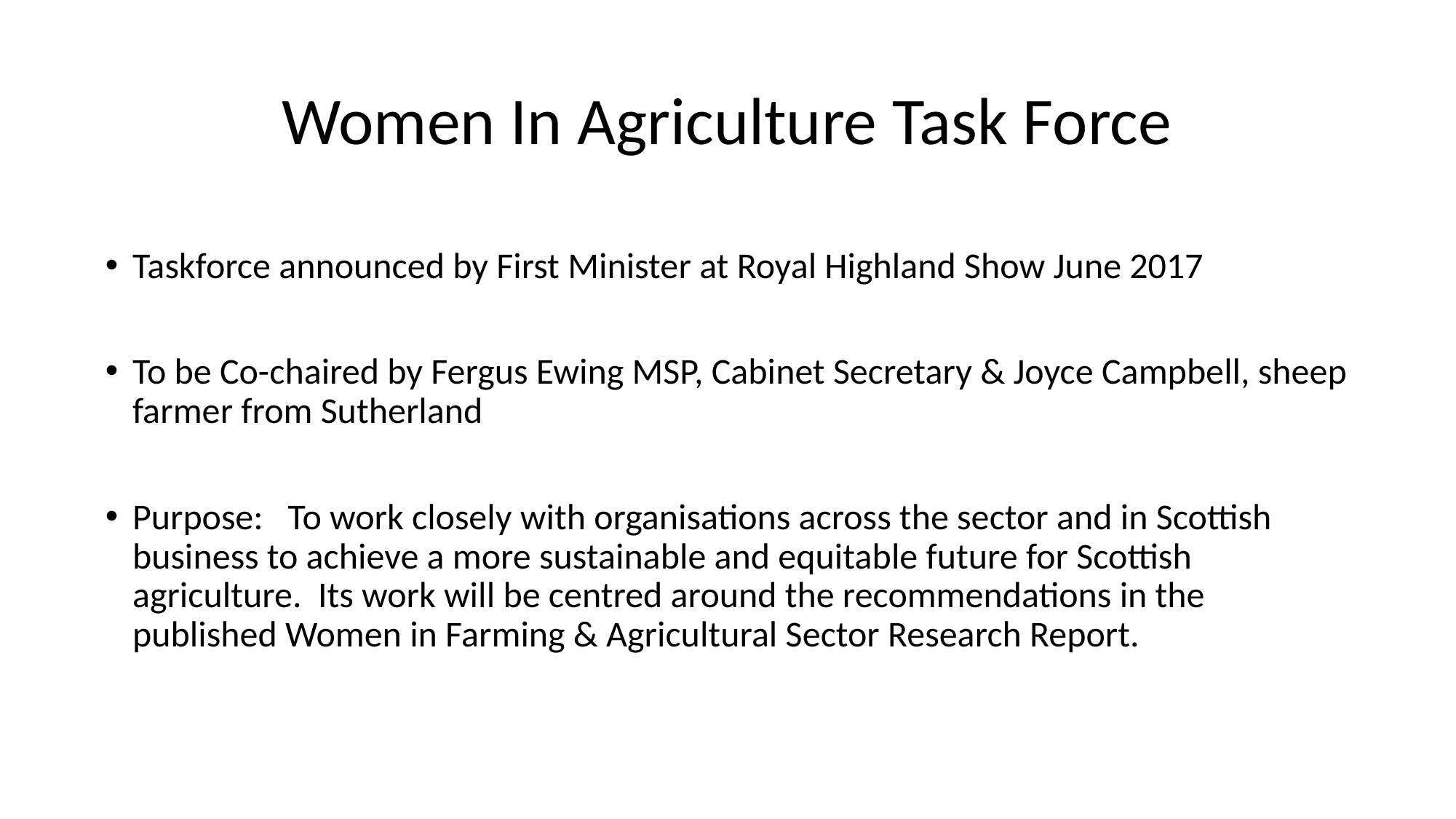

# Women In Agriculture Task Force

Taskforce announced by First Minister at Royal Highland Show June 2017

To be Co-chaired by Fergus Ewing MSP, Cabinet Secretary & Joyce Campbell, sheep farmer from Sutherland

Purpose:   To work closely with organisations across the sector and in Scottish business to achieve a more sustainable and equitable future for Scottish agriculture.  Its work will be centred around the recommendations in the published Women in Farming & Agricultural Sector Research Report.